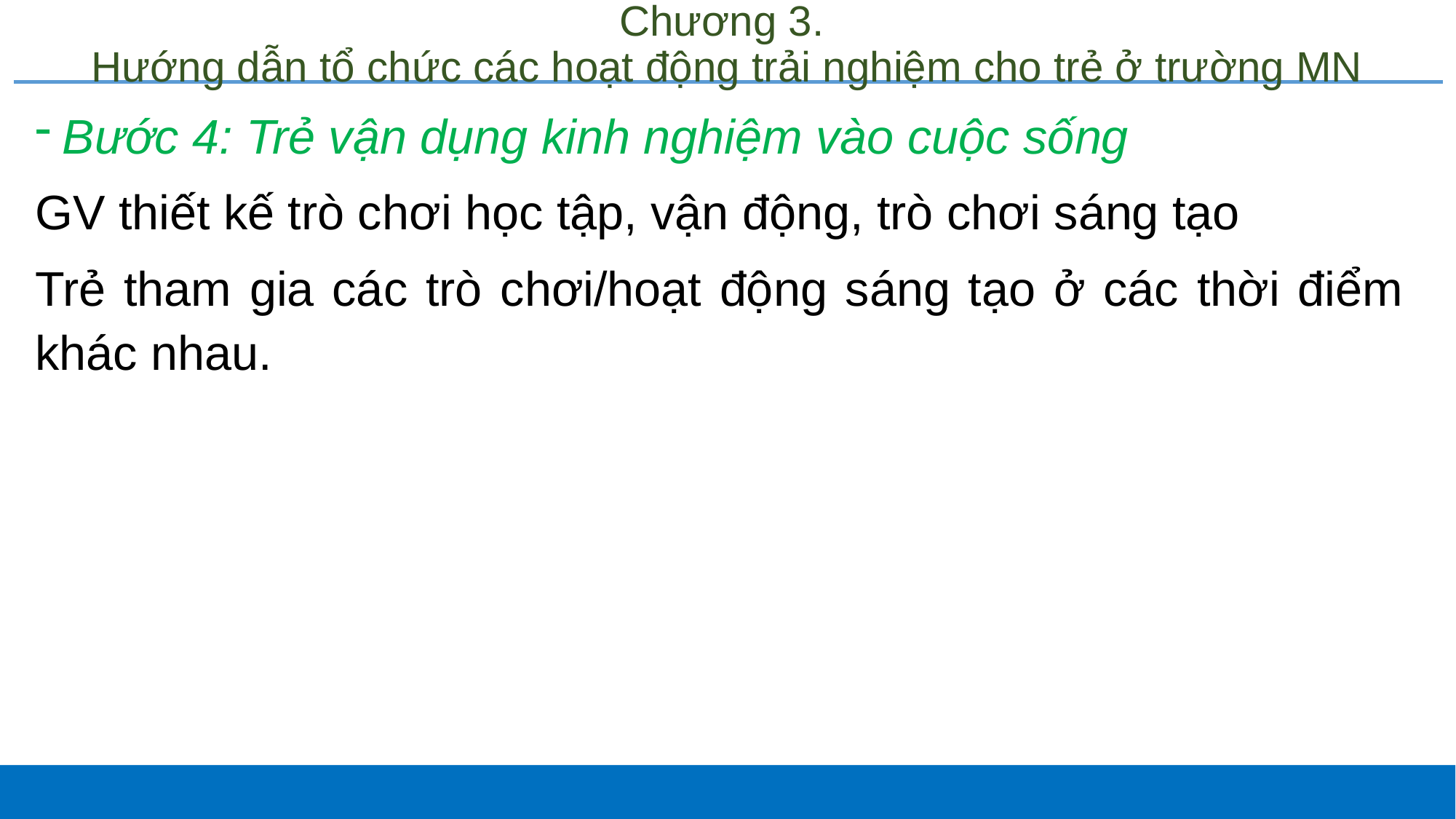

# Chương 3. Hướng dẫn tổ chức các hoạt động trải nghiệm cho trẻ ở trường MN
Bước 4: Trẻ vận dụng kinh nghiệm vào cuộc sống
GV thiết kế trò chơi học tập, vận động, trò chơi sáng tạo
Trẻ tham gia các trò chơi/hoạt động sáng tạo ở các thời điểm khác nhau.